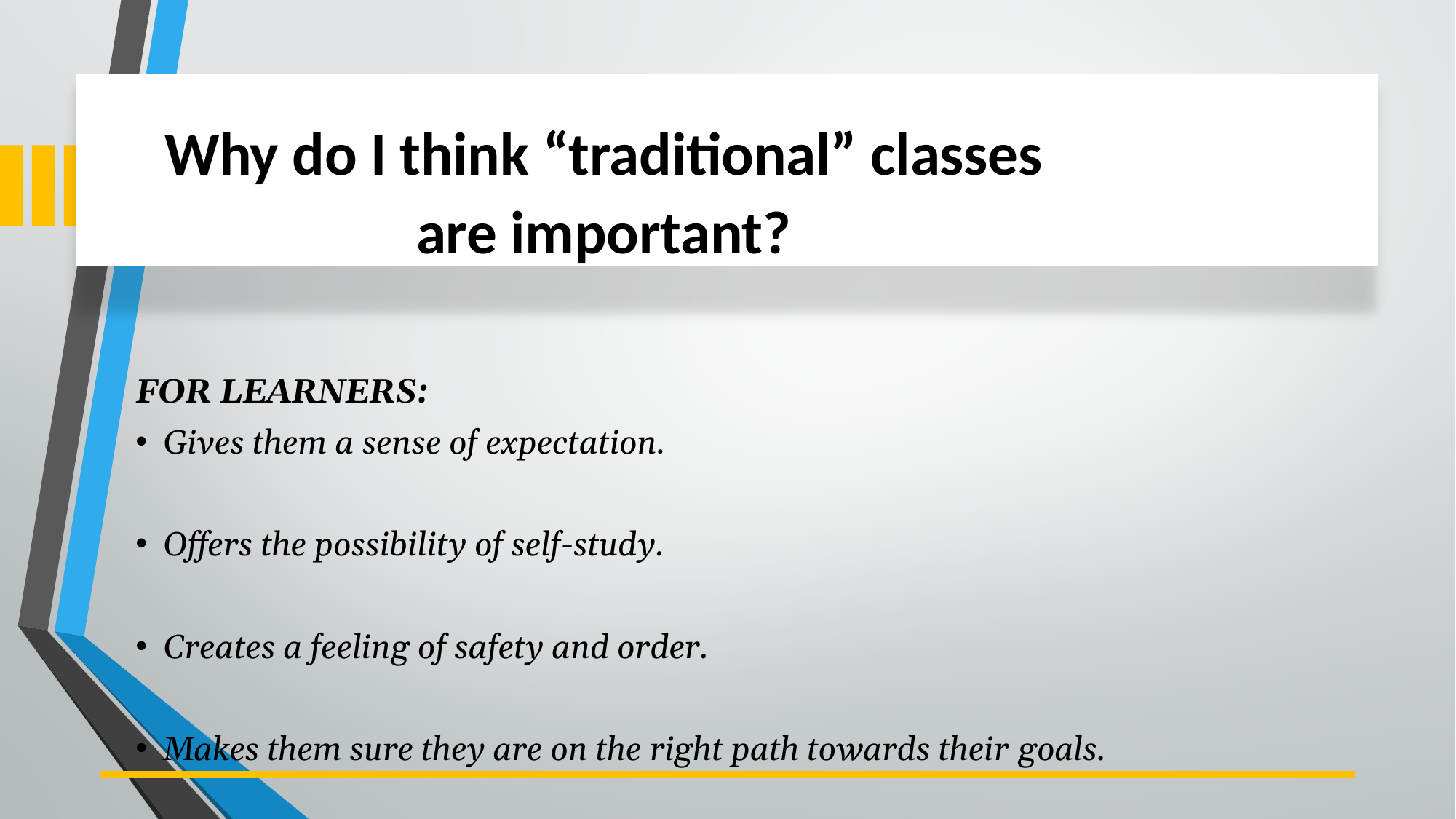

# Why do I think “traditional” classes are important?

FOR LEARNERS:
Gives them a sense of expectation.

Offers the possibility of self-study.

Creates a feeling of safety and order.

Makes them sure they are on the right path towards their goals.